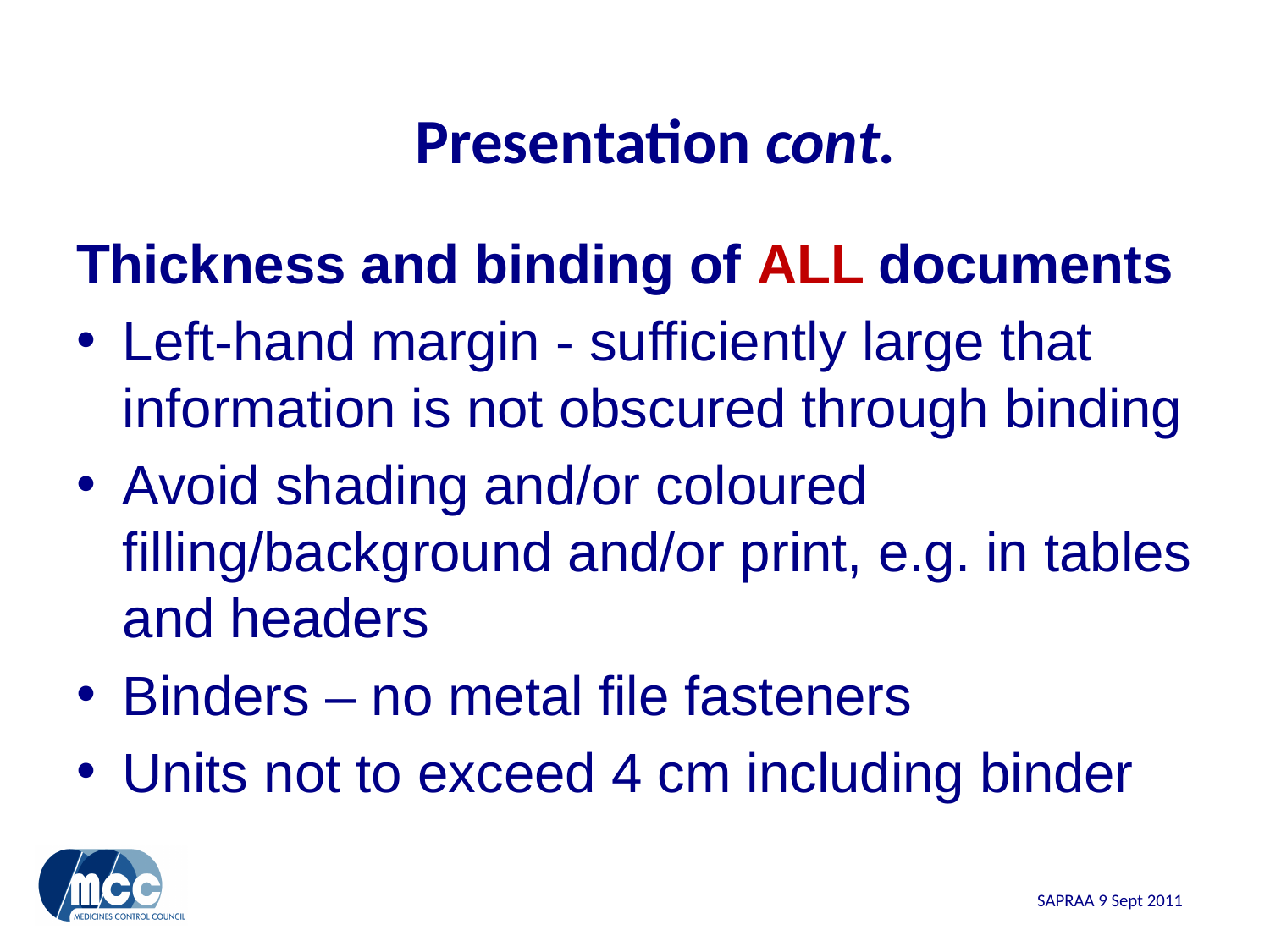

Presentation cont.
Thickness and binding of ALL documents
Left-hand margin - sufficiently large that information is not obscured through binding
Avoid shading and/or coloured filling/background and/or print, e.g. in tables and headers
Binders – no metal file fasteners
Units not to exceed 4 cm including binder